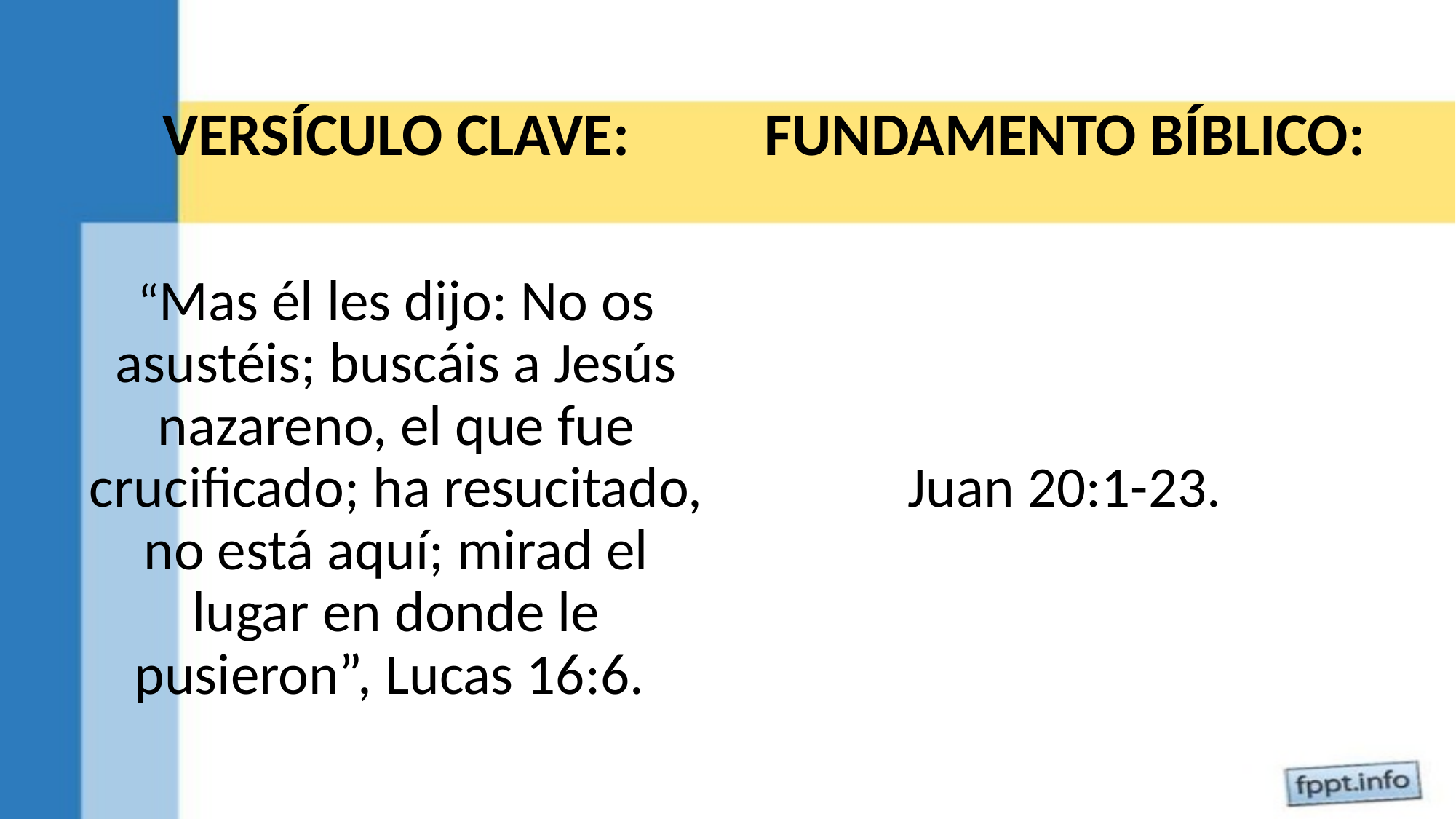

VERSÍCULO CLAVE:
FUNDAMENTO BÍBLICO:
“Mas él les dijo: No os asustéis; buscáis a Jesús nazareno, el que fue crucificado; ha resucitado, no está aquí; mirad el lugar en donde le pusieron”, Lucas 16:6.
Juan 20:1-23.